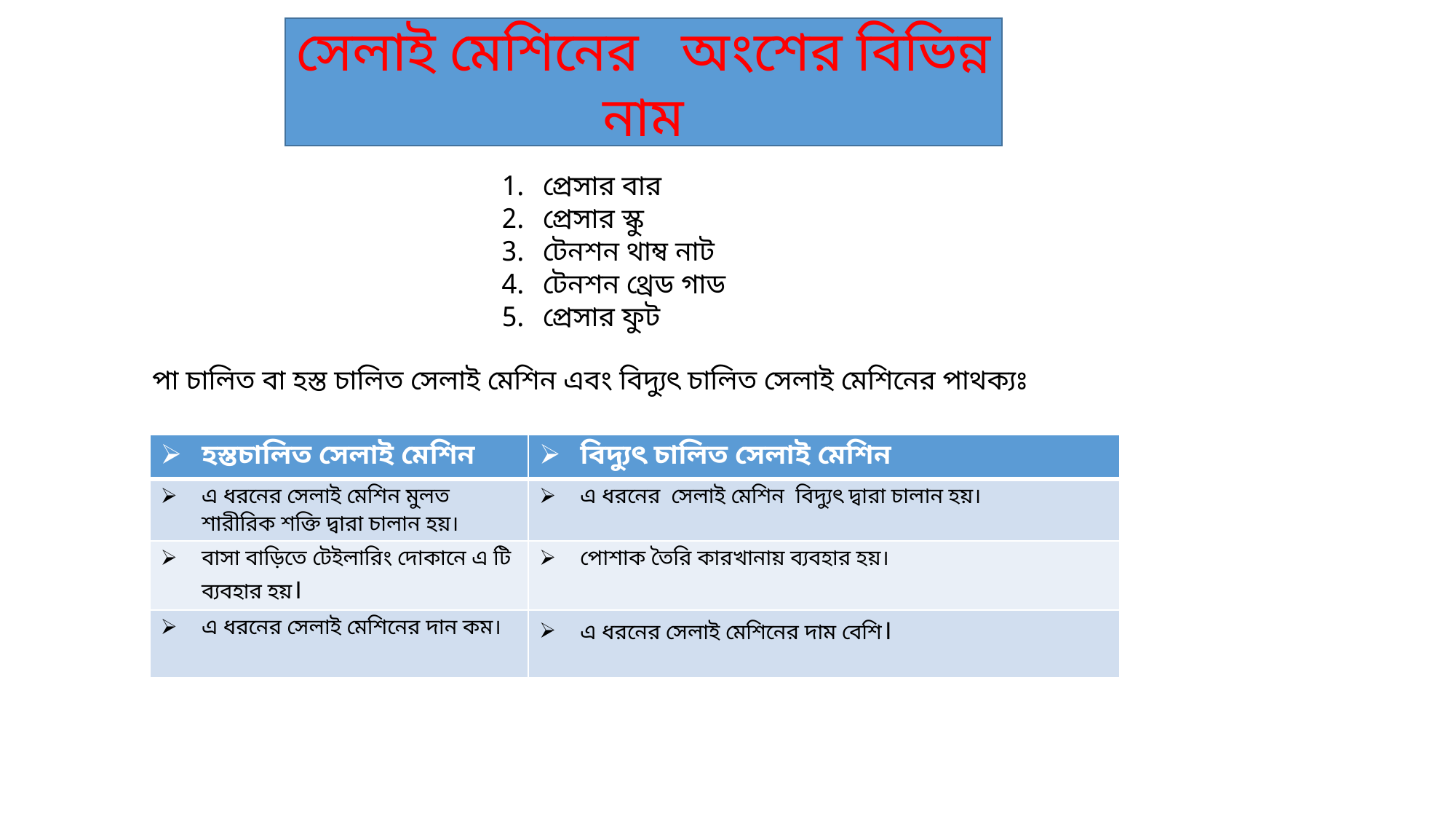

সেলাই মেশিনের   অংশের বিভিন্ন নাম
প্রেসার বার
প্রেসার স্কু
টেনশন থাম্ব নাট
টেনশন থ্রেড গাড
প্রেসার ফুট
পা চালিত বা হস্ত চালিত সেলাই মেশিন এবং বিদ্যুৎ চালিত সেলাই মেশিনের পাথক্যঃ
| হস্তচালিত সেলাই মেশিন | বিদ্যুৎ চালিত সেলাই মেশিন |
| --- | --- |
| এ ধরনের সেলাই মেশিন মুলত শারীরিক শক্তি দ্বারা চালান হয়। | এ ধরনের সেলাই মেশিন বিদ্যুৎ দ্বারা চালান হয়। |
| বাসা বাড়িতে টেইলারিং দোকানে এ টি ব্যবহার হয়। | পোশাক তৈরি কারখানায় ব্যবহার হয়। |
| এ ধরনের সেলাই মেশিনের দান কম। | এ ধরনের সেলাই মেশিনের দাম বেশি। |